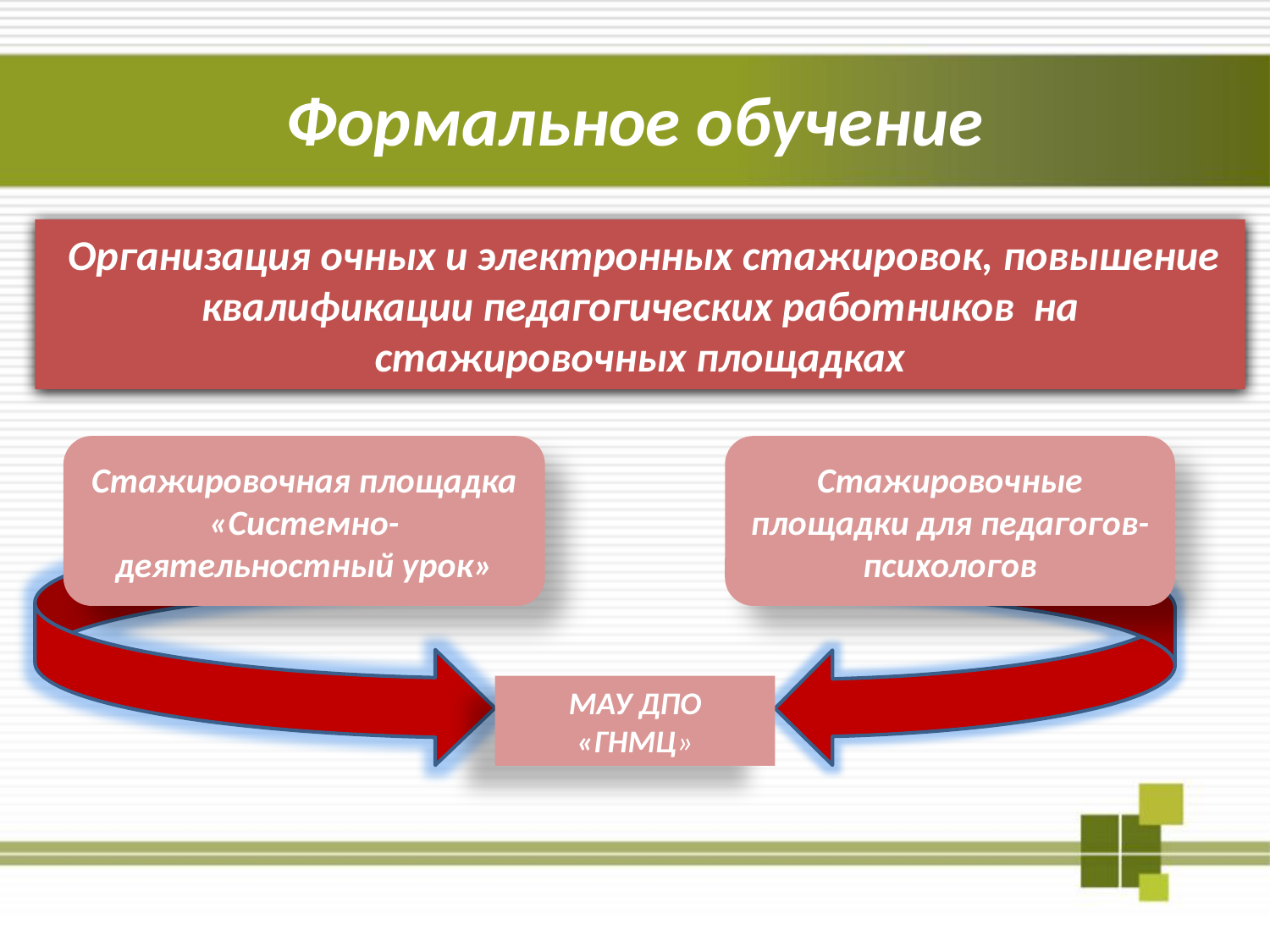

# Формальное обучение
 Организация очных и электронных стажировок, повышение квалификации педагогических работников  на стажировочных площадках
Стажировочная площадка «Системно-деятельностный урок»
Стажировочные площадки для педагогов-психологов

МАУ ДПО «ГНМЦ»